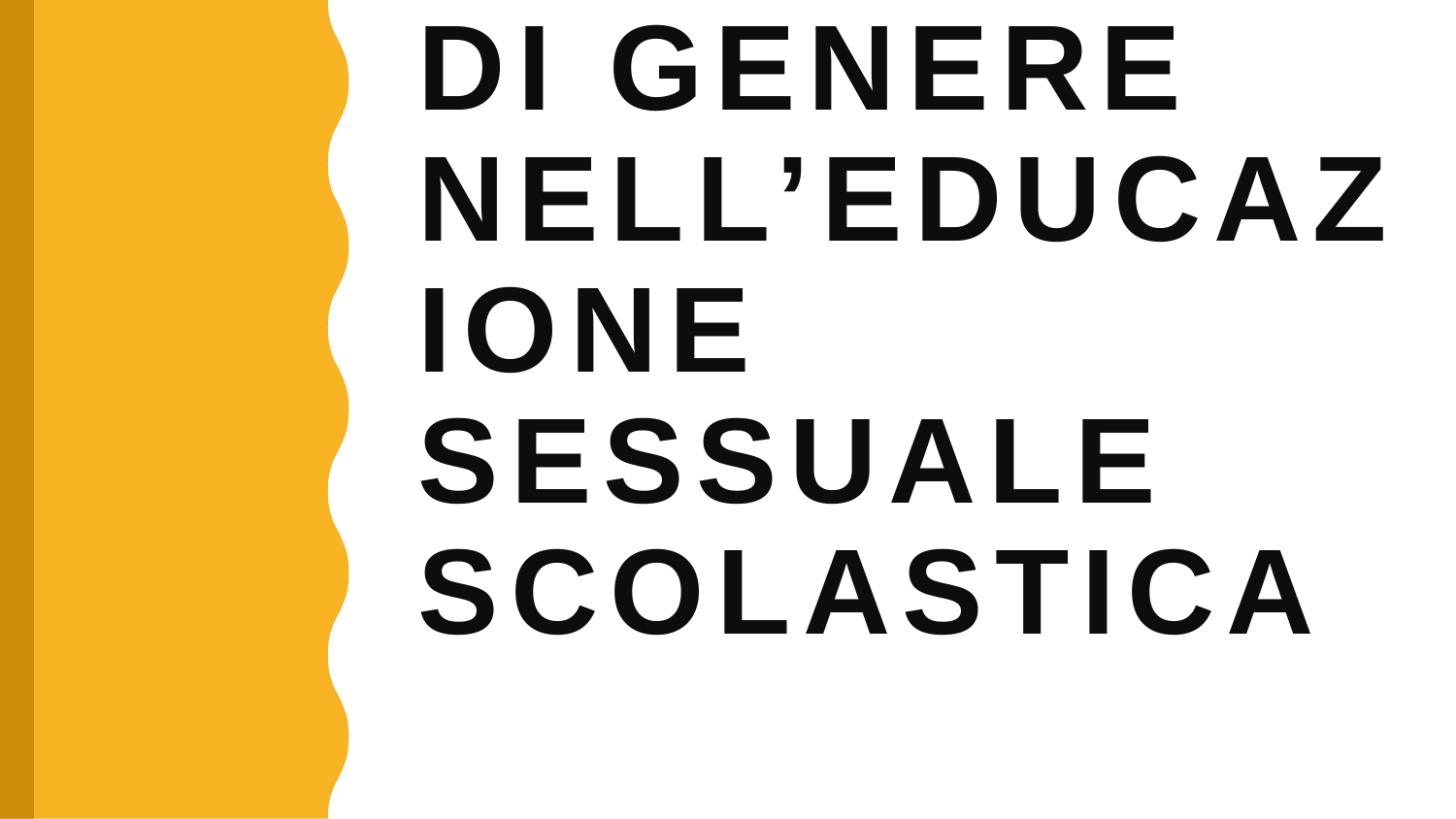

# Consenso e stereotipi di genere nell’educazione sessuale scolastica